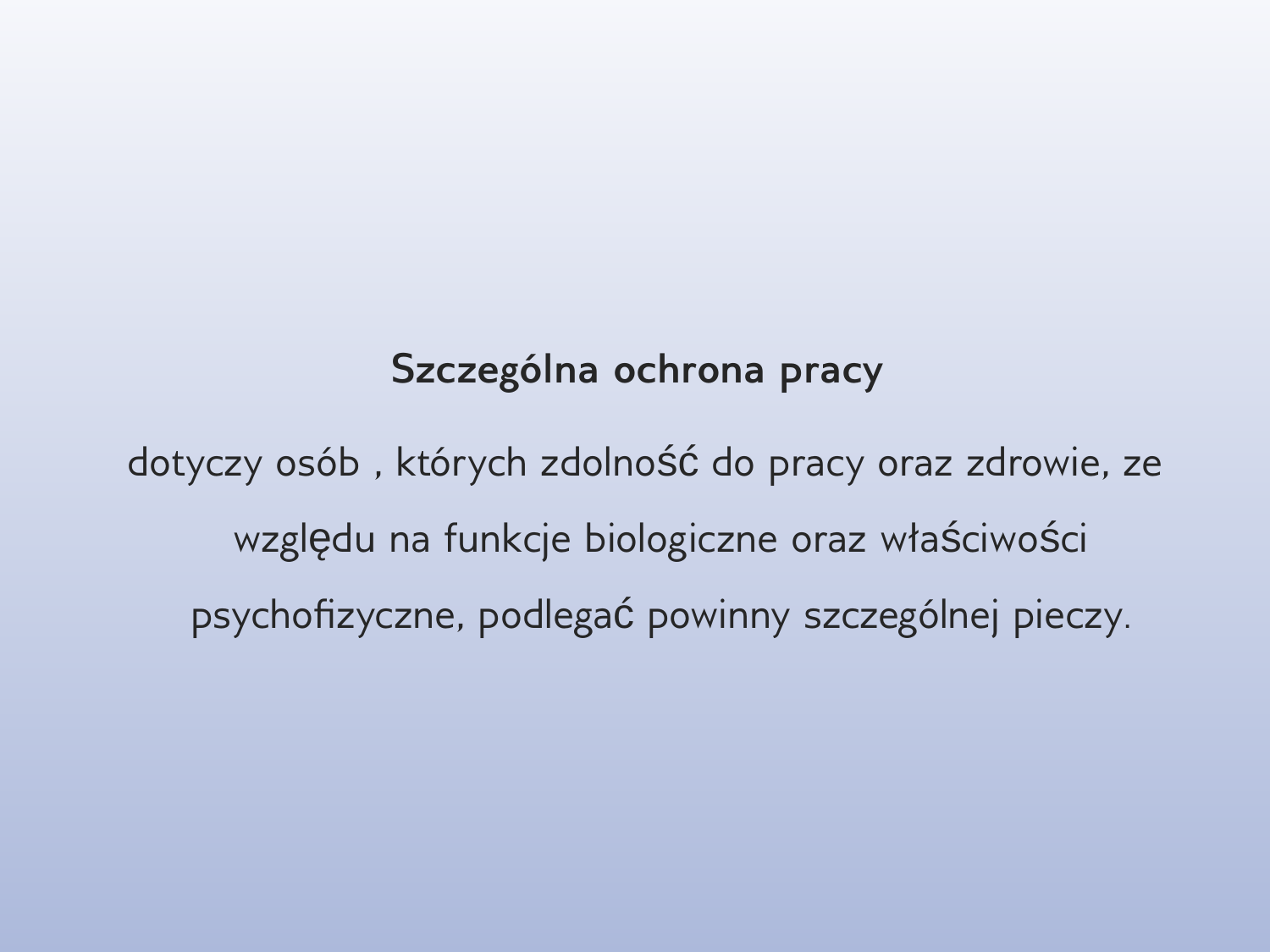

Szczególna ochrona pracy
dotyczy osób , których zdolność do pracy oraz zdrowie, ze względu na funkcje biologiczne oraz właściwości psychofizyczne, podlegać powinny szczególnej pieczy.